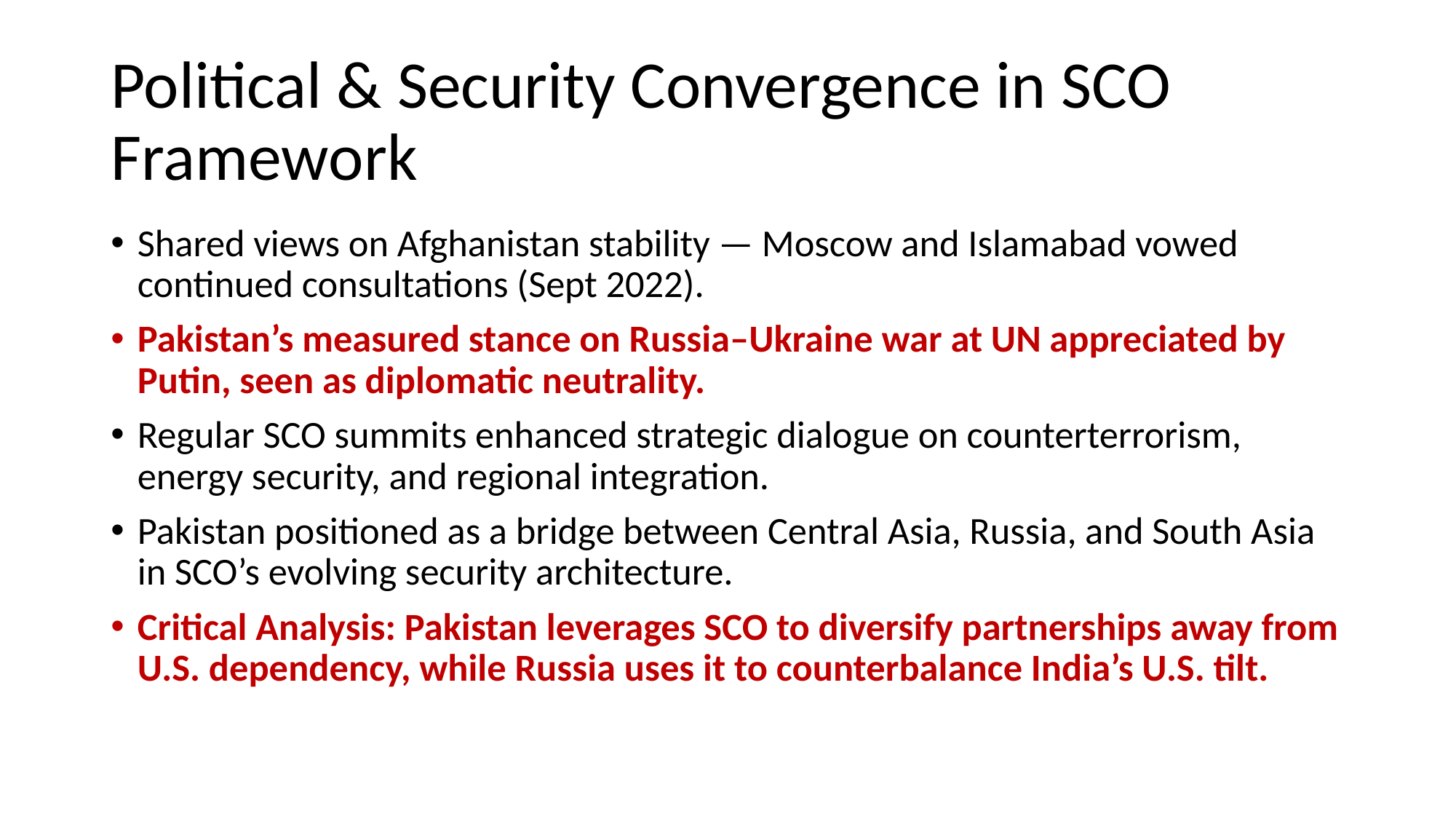

# Political & Security Convergence in SCO Framework
Shared views on Afghanistan stability — Moscow and Islamabad vowed continued consultations (Sept 2022).
Pakistan’s measured stance on Russia–Ukraine war at UN appreciated by Putin, seen as diplomatic neutrality.
Regular SCO summits enhanced strategic dialogue on counterterrorism, energy security, and regional integration.
Pakistan positioned as a bridge between Central Asia, Russia, and South Asia in SCO’s evolving security architecture.
Critical Analysis: Pakistan leverages SCO to diversify partnerships away from U.S. dependency, while Russia uses it to counterbalance India’s U.S. tilt.